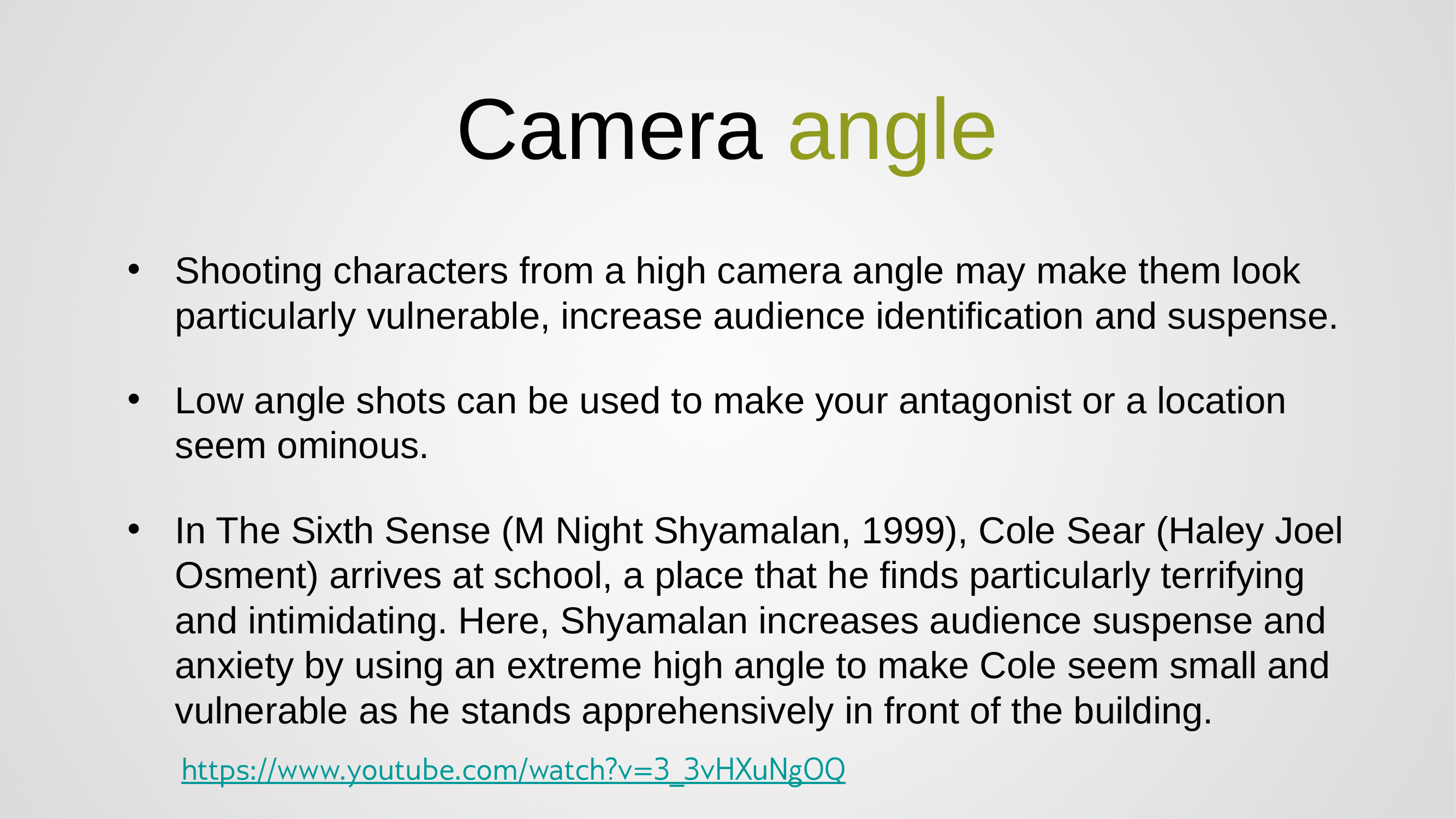

# Camera angle
Shooting characters from a high camera angle may make them look particularly vulnerable, increase audience identification and suspense.
Low angle shots can be used to make your antagonist or a location seem ominous.
In The Sixth Sense (M Night Shyamalan, 1999), Cole Sear (Haley Joel Osment) arrives at school, a place that he finds particularly terrifying and intimidating. Here, Shyamalan increases audience suspense and anxiety by using an extreme high angle to make Cole seem small and vulnerable as he stands apprehensively in front of the building.
https://www.youtube.com/watch?v=3_3vHXuNgOQ